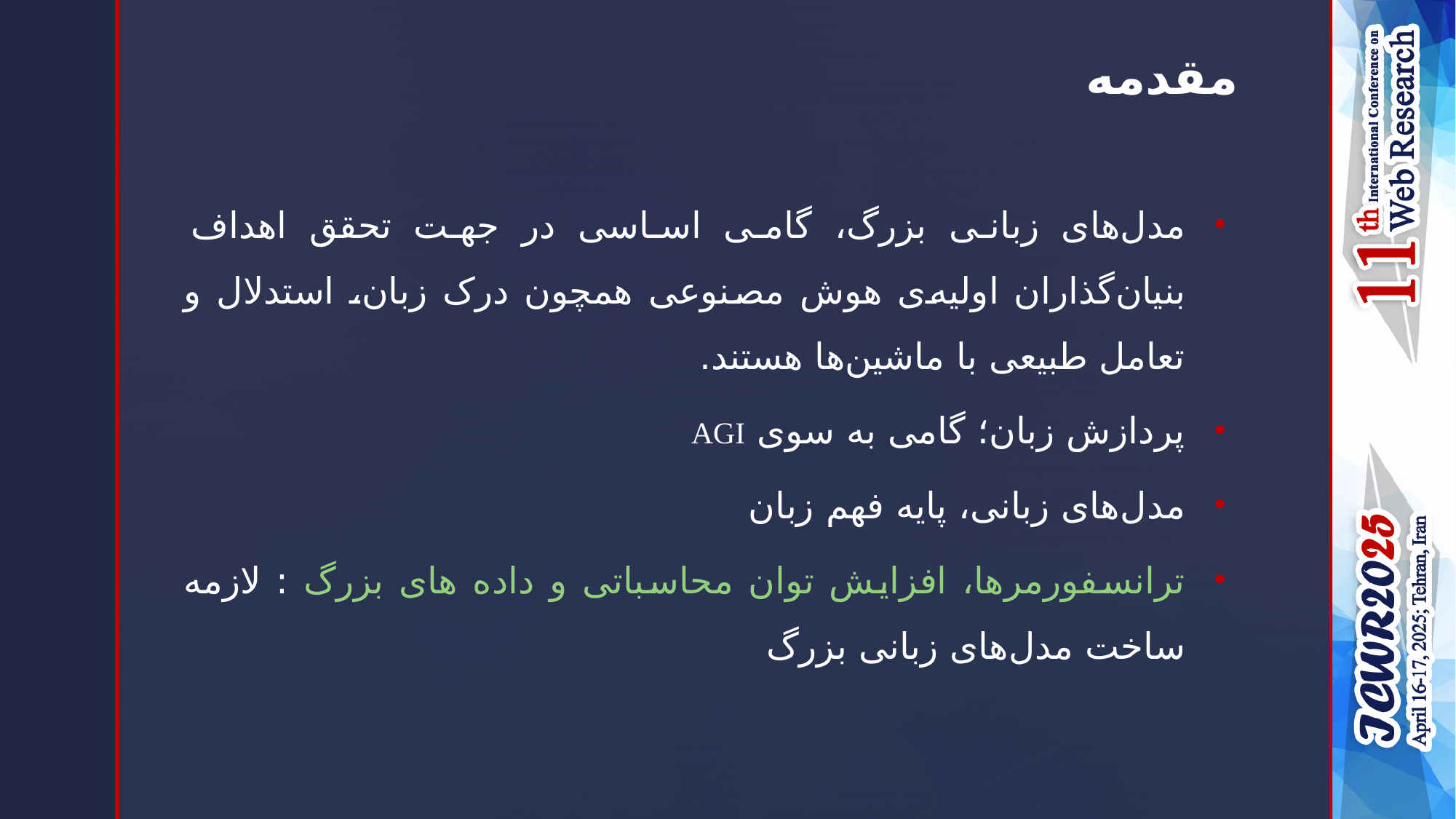

# مقدمه
مدل‌های زبانی بزرگ، گامی اساسی در جهت تحقق اهداف بنیان‌گذاران اولیه‌ی هوش مصنوعی همچون درک زبان، استدلال و تعامل طبیعی با ماشین‌ها هستند.
پردازش زبان؛ گامی به ‌سوی AGI
مدل‌های زبانی، پایه فهم زبان
ترانسفورمرها، افزایش توان محاسباتی و داده های بزرگ : لازمه ساخت مدل‌های زبانی بزرگ